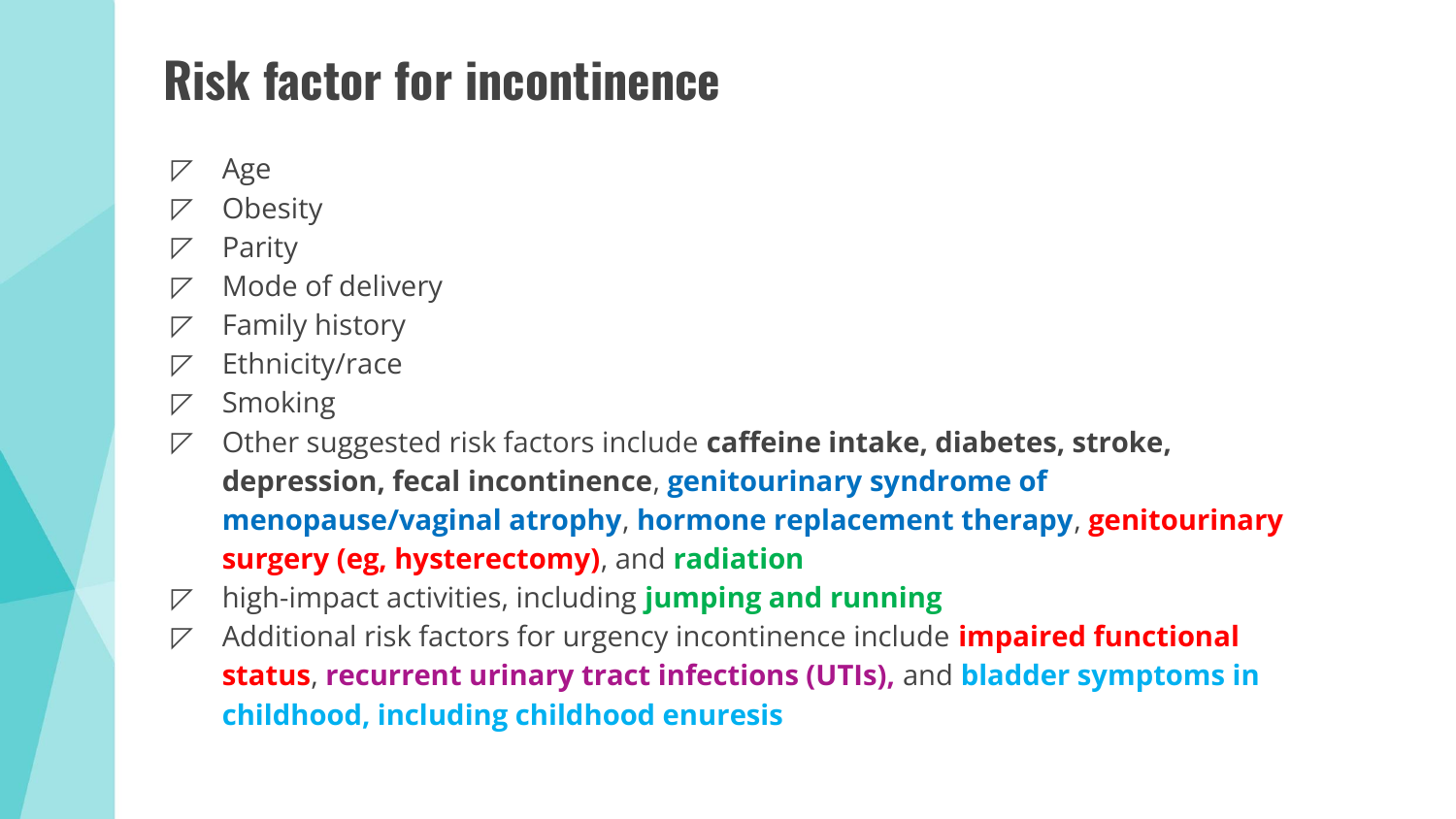

# Risk factor for incontinence
Age
Obesity
Parity
Mode of delivery
Family history
Ethnicity/race
Smoking
Other suggested risk factors include caffeine intake, diabetes, stroke, depression, fecal incontinence, genitourinary syndrome of menopause/vaginal atrophy, hormone replacement therapy, genitourinary surgery (eg, hysterectomy), and radiation
high-impact activities, including jumping and running
Additional risk factors for urgency incontinence include impaired functional status, recurrent urinary tract infections (UTIs), and bladder symptoms in childhood, including childhood enuresis